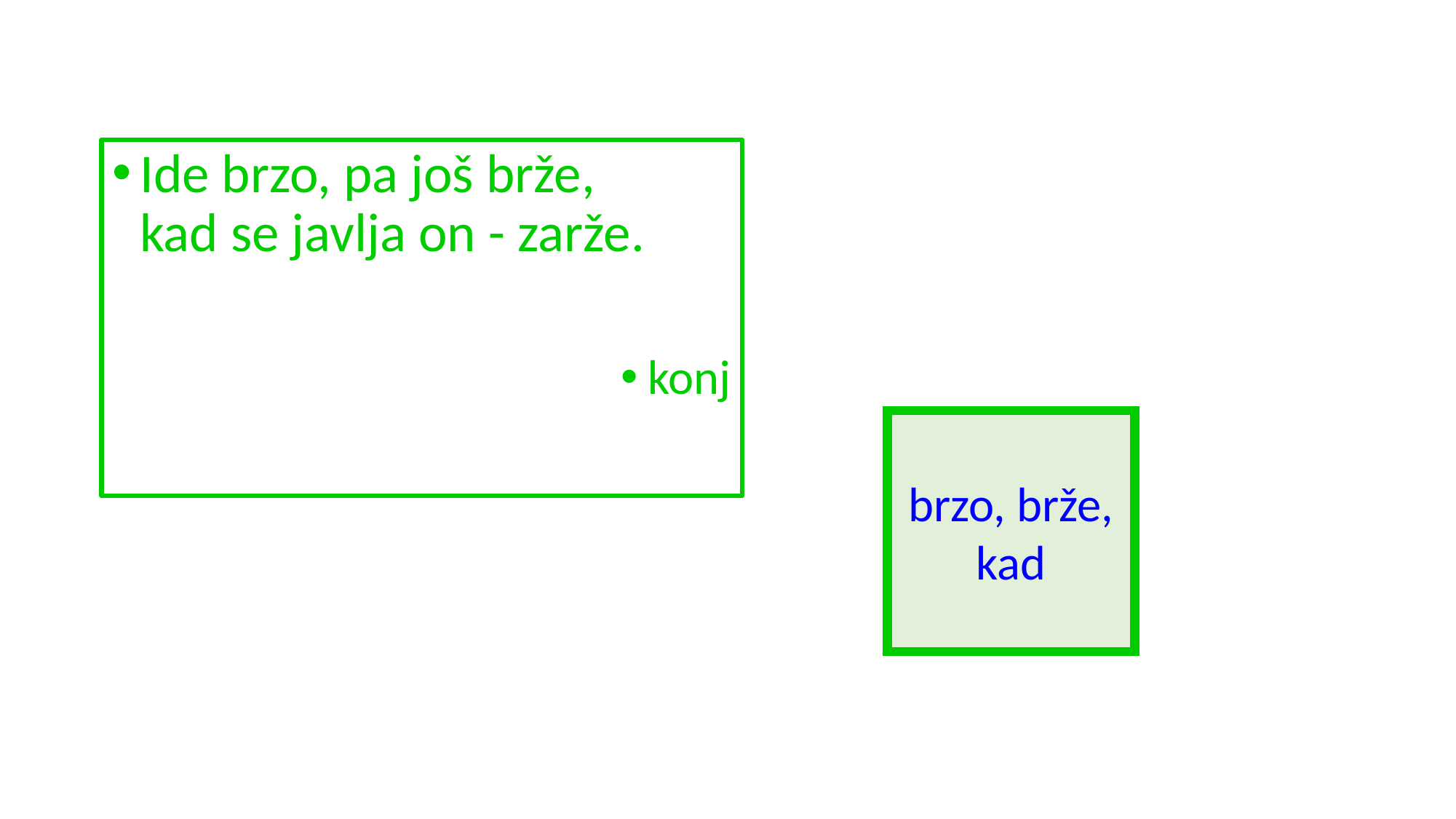

Ide brzo, pa još brže,
kad se javlja on - zarže.

konj
brzo, brže, kad